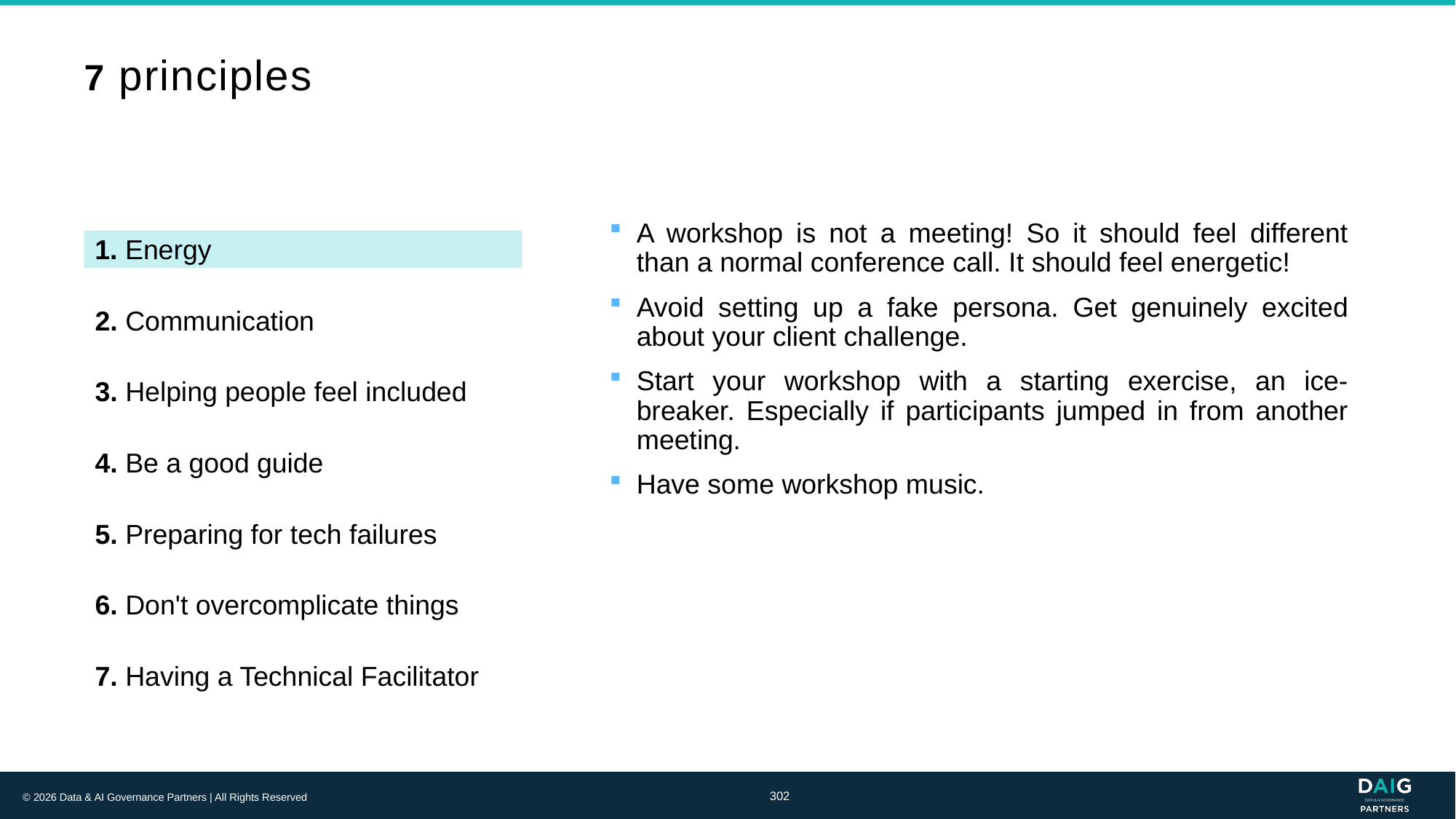

# 7 principles
A workshop is not a meeting! So it should feel different than a normal conference call. It should feel energetic!
Avoid setting up a fake persona. Get genuinely excited about your client challenge.
Start your workshop with a starting exercise, an ice-breaker. Especially if participants jumped in from another meeting.
Have some workshop music.
1. Energy
2. Communication
3. Helping people feel included
4. Be a good guide
5. Preparing for tech failures
6. Don't overcomplicate things
7. Having a Technical Facilitator
302
© 2026 Data & AI Governance Partners | All Rights Reserved